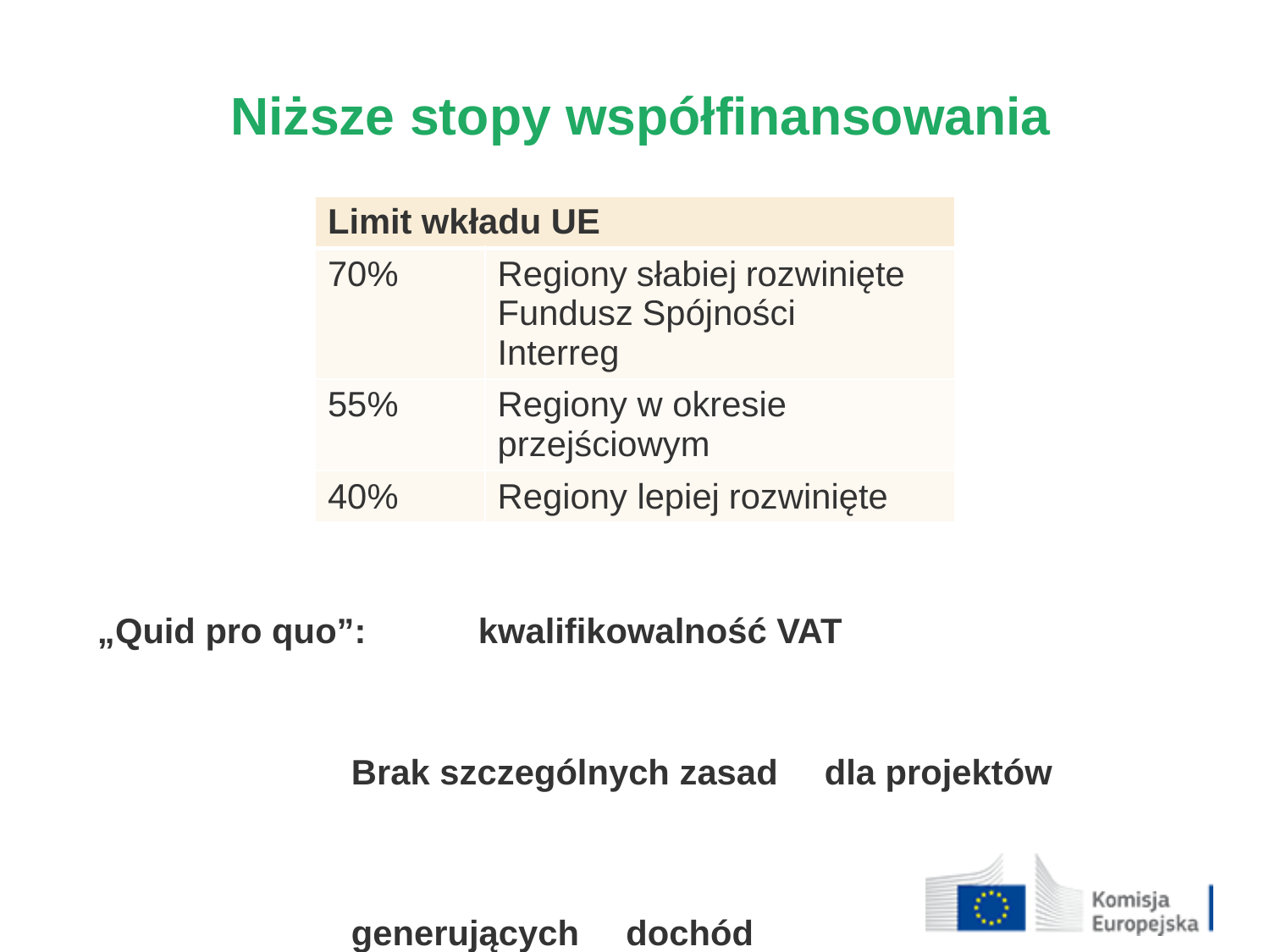

Niższe stopy współfinansowania

„Quid pro quo”:	kwalifikowalność VAT
		Brak szczególnych zasad dla projektów
                    	generujących dochód

| Limit wkładu UE |  |
| --- | --- |
| 70% | Regiony słabiej rozwinięte Fundusz Spójności Interreg |
| 55% | Regiony w okresie przejściowym |
| 40% | Regiony lepiej rozwinięte |